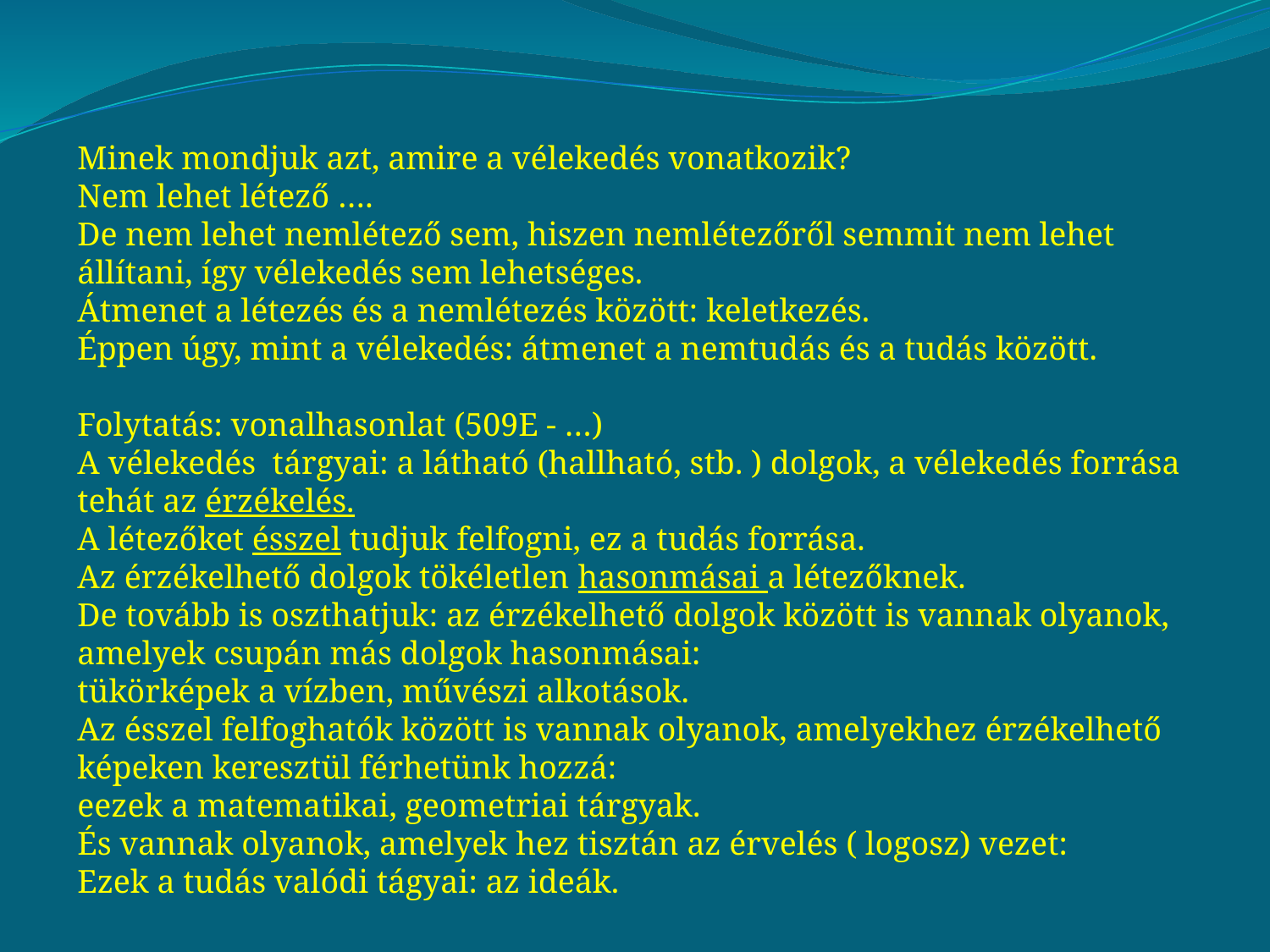

Minek mondjuk azt, amire a vélekedés vonatkozik?
Nem lehet létező ….
De nem lehet nemlétező sem, hiszen nemlétezőről semmit nem lehet állítani, így vélekedés sem lehetséges.
Átmenet a létezés és a nemlétezés között: keletkezés.
Éppen úgy, mint a vélekedés: átmenet a nemtudás és a tudás között.

Folytatás: vonalhasonlat (509E - …)
A vélekedés  tárgyai: a látható (hallható, stb. ) dolgok, a vélekedés forrása tehát az érzékelés.
A létezőket ésszel tudjuk felfogni, ez a tudás forrása.
Az érzékelhető dolgok tökéletlen hasonmásai a létezőknek.
De tovább is oszthatjuk: az érzékelhető dolgok között is vannak olyanok, amelyek csupán más dolgok hasonmásai:
tükörképek a vízben, művészi alkotások.
Az ésszel felfoghatók között is vannak olyanok, amelyekhez érzékelhető képeken keresztül férhetünk hozzá:
eezek a matematikai, geometriai tárgyak.
És vannak olyanok, amelyek hez tisztán az érvelés ( logosz) vezet:
Ezek a tudás valódi tágyai: az ideák.